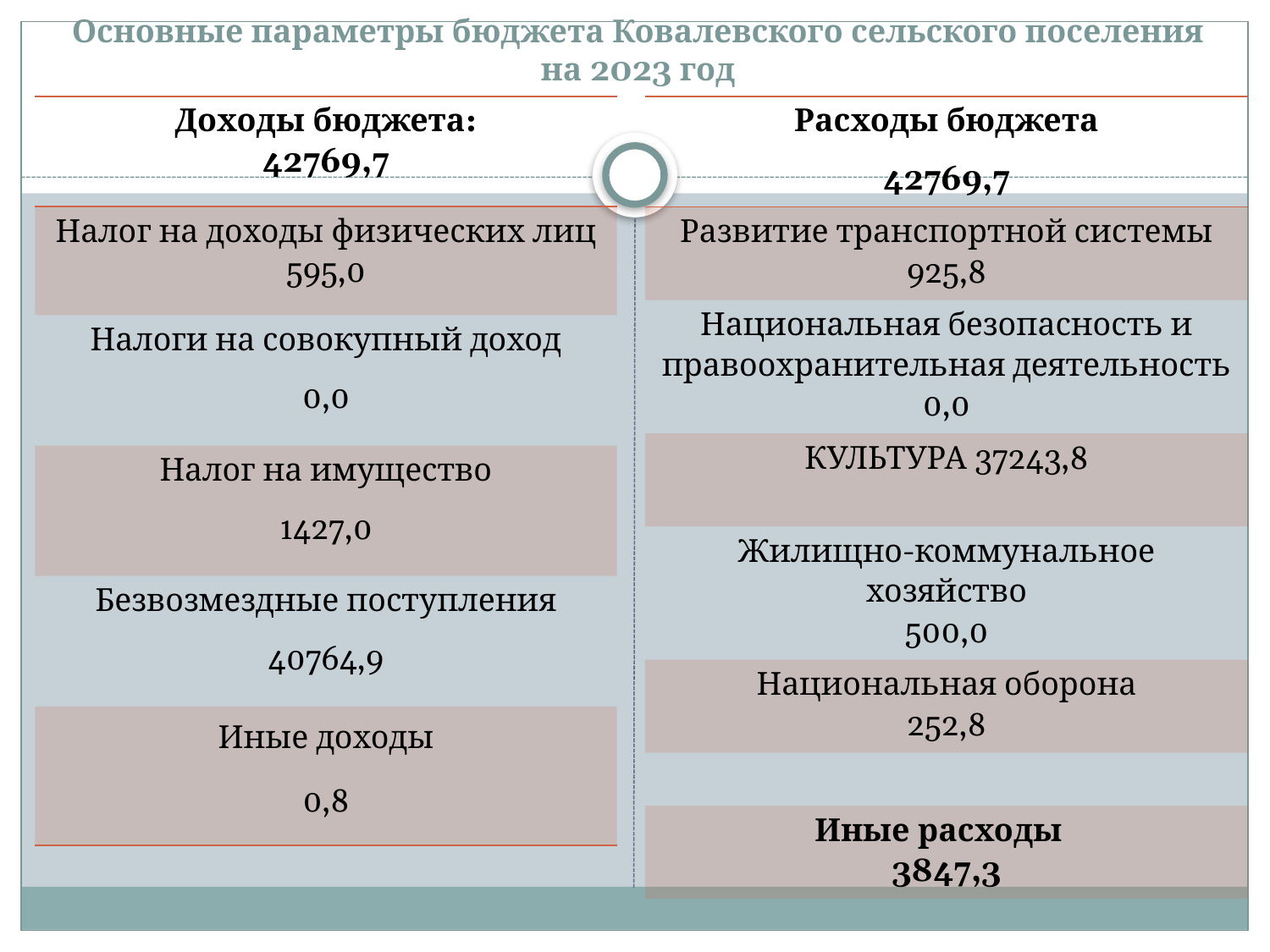

# Основные параметры бюджета Ковалевского сельского поселения на 2023 год
| Доходы бюджета: 42769,7 |
| --- |
| Налог на доходы физических лиц 595,0 |
| Налоги на совокупный доход 0,0 |
| Налог на имущество 1427,0 |
| Безвозмездные поступления 40764,9 |
| Иные доходы 0,8 |
| Расходы бюджета 42769,7 |
| --- |
| Развитие транспортной системы 925,8 |
| Национальная безопасность и правоохранительная деятельность 0,0 |
| КУЛЬТУРА 37243,8 |
| Жилищно-коммунальное хозяйство 500,0 |
| Национальная оборона 252,8 |
|  |
| Иные расходы 3847,3 |
|  |